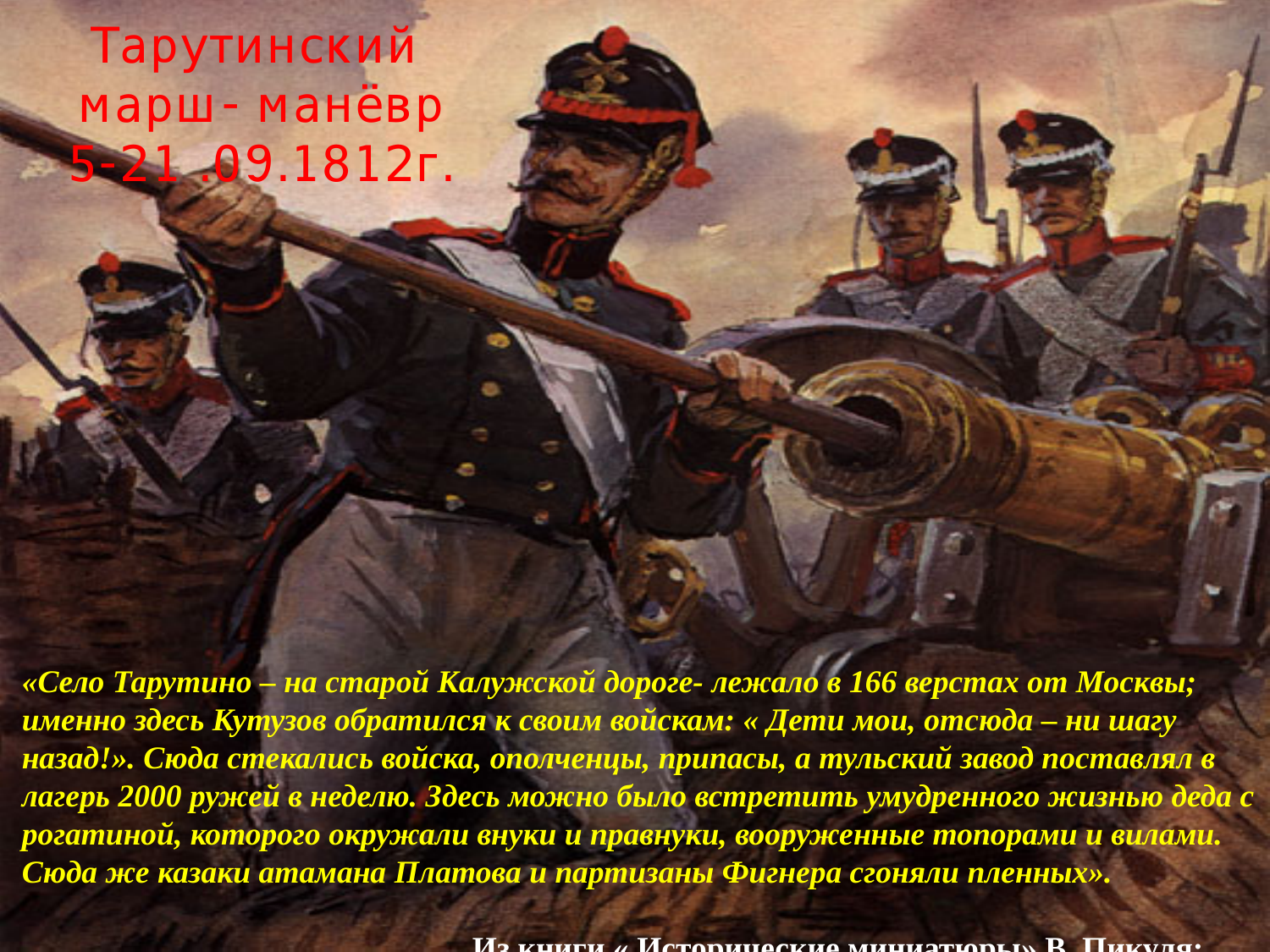

# Тарутинский марш- манёвр 5-21 .09.1812г.
«Село Тарутино – на старой Калужской дороге- лежало в 166 верстах от Москвы; именно здесь Кутузов обратился к своим войскам: « Дети мои, отсюда – ни шагу назад!». Сюда стекались войска, ополченцы, припасы, а тульский завод поставлял в лагерь 2000 ружей в неделю. Здесь можно было встретить умудренного жизнью деда с рогатиной, которого окружали внуки и правнуки, вооруженные топорами и вилами. Сюда же казаки атамана Платова и партизаны Фигнера сгоняли пленных».
                                                        Из книги « Исторические миниатюры» В. Пикуля: